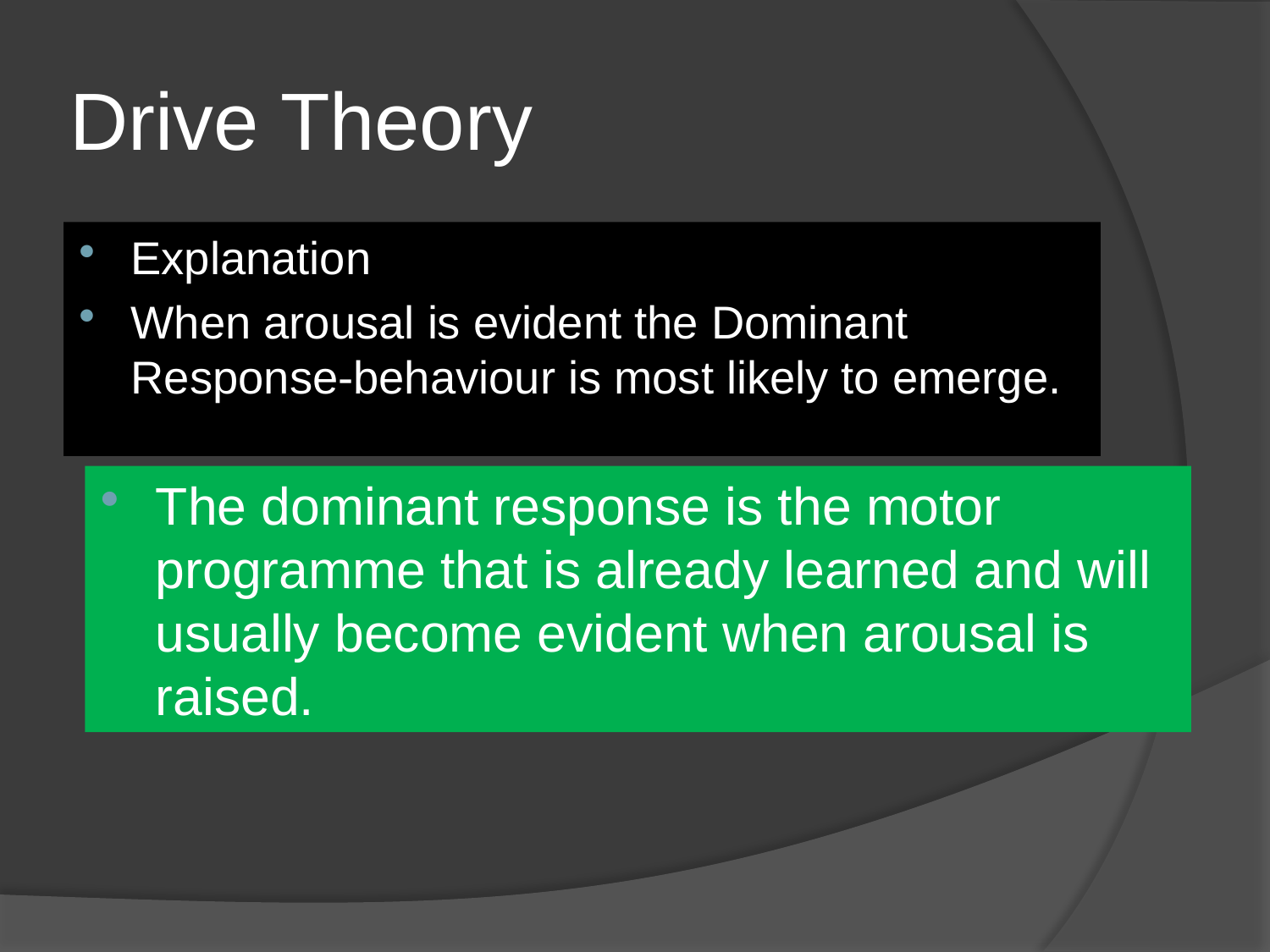

# Drive Theory
Explanation
When arousal is evident the Dominant Response-behaviour is most likely to emerge.
The dominant response is the motor programme that is already learned and will usually become evident when arousal is raised.